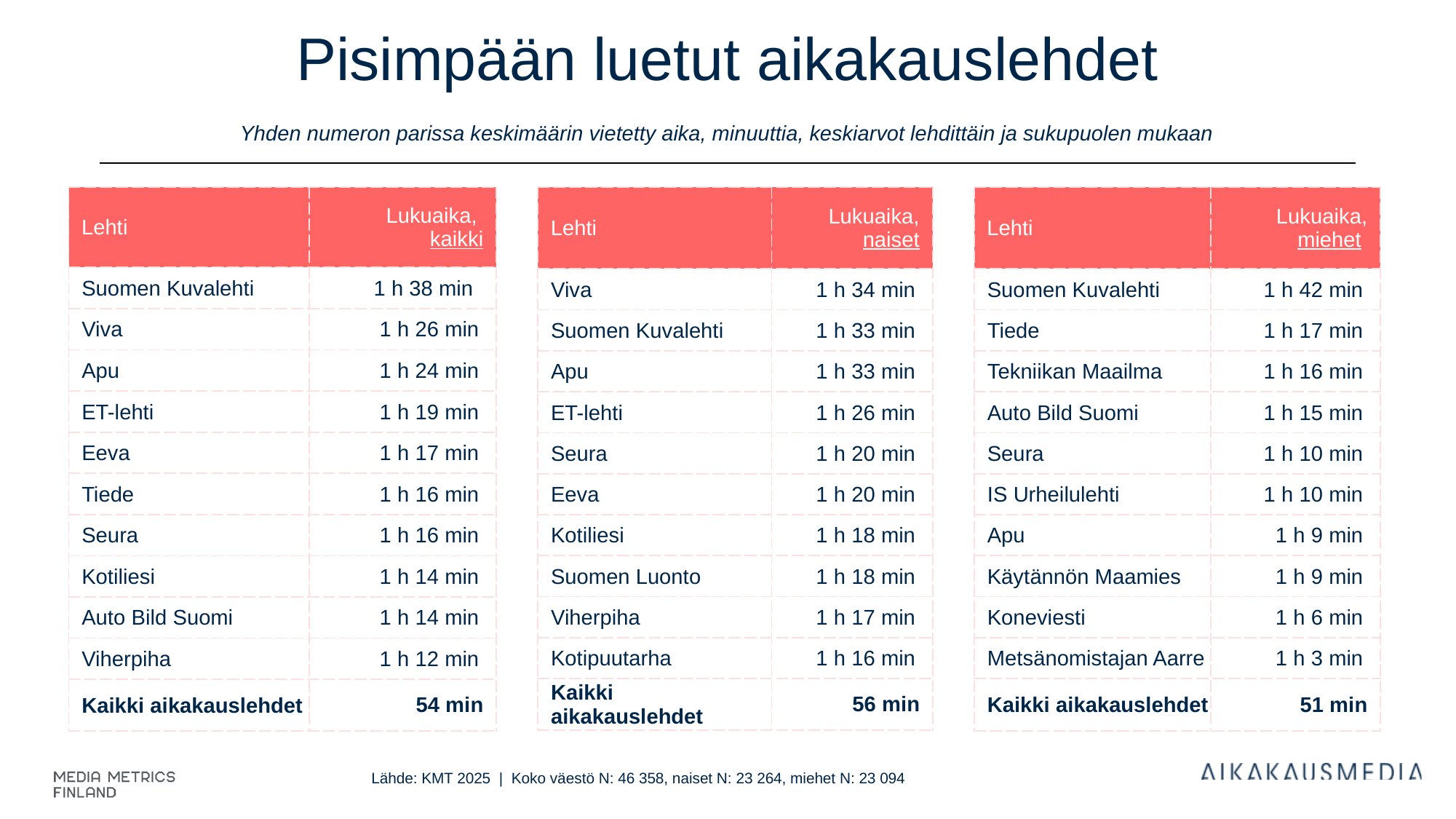

# Pisimpään luetut aikakauslehdet Yhden numeron parissa keskimäärin vietetty aika, minuuttia, keskiarvot lehdittäin ja sukupuolen mukaan
| Lehti | Lukuaika, naiset |
| --- | --- |
| Viva | 1 h 34 min |
| Suomen Kuvalehti | 1 h 33 min |
| Apu | 1 h 33 min |
| ET-lehti | 1 h 26 min |
| Seura | 1 h 20 min |
| Eeva | 1 h 20 min |
| Kotiliesi | 1 h 18 min |
| Suomen Luonto | 1 h 18 min |
| Viherpiha | 1 h 17 min |
| Kotipuutarha | 1 h 16 min |
| Kaikki aikakauslehdet | 56 min |
| Lehti | Lukuaika, kaikki |
| --- | --- |
| Suomen Kuvalehti | 1 h 38 min |
| Viva | 1 h 26 min |
| Apu | 1 h 24 min |
| ET-lehti | 1 h 19 min |
| Eeva | 1 h 17 min |
| Tiede | 1 h 16 min |
| Seura | 1 h 16 min |
| Kotiliesi | 1 h 14 min |
| Auto Bild Suomi | 1 h 14 min |
| Viherpiha | 1 h 12 min |
| Kaikki aikakauslehdet | 54 min |
| Lehti | Lukuaika, miehet |
| --- | --- |
| Suomen Kuvalehti | 1 h 42 min |
| Tiede | 1 h 17 min |
| Tekniikan Maailma | 1 h 16 min |
| Auto Bild Suomi | 1 h 15 min |
| Seura | 1 h 10 min |
| IS Urheilulehti | 1 h 10 min |
| Apu | 1 h 9 min |
| Käytännön Maamies | 1 h 9 min |
| Koneviesti | 1 h 6 min |
| Metsänomistajan Aarre | 1 h 3 min |
| Kaikki aikakauslehdet | 51 min |